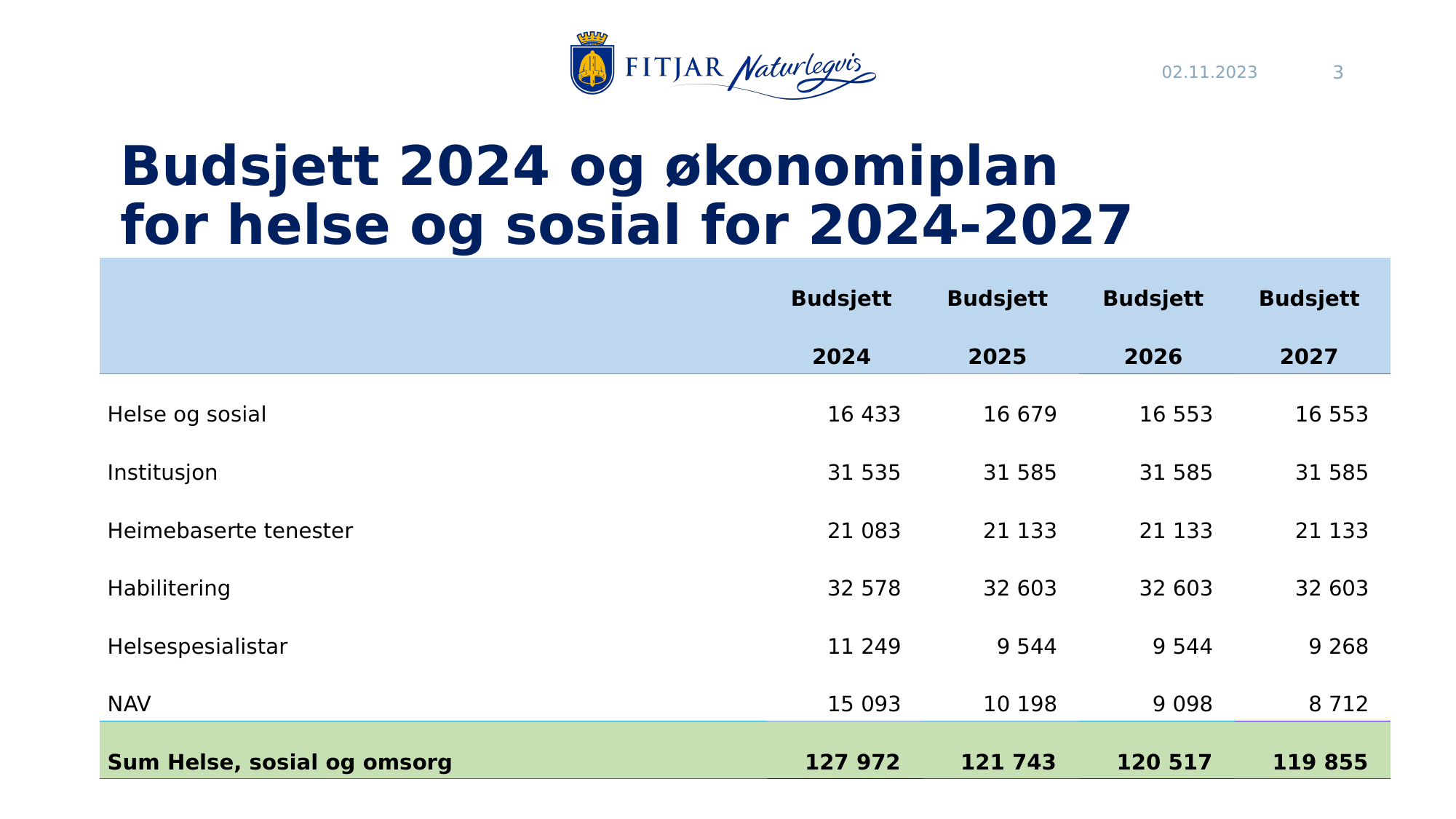

02.11.2023
3
# Budsjett 2024 og økonomiplan for helse og sosial for 2024-2027
|  | Budsjett | Budsjett | Budsjett | Budsjett |
| --- | --- | --- | --- | --- |
|  | 2024 | 2025 | 2026 | 2027 |
| Helse og sosial | 16 433 | 16 679 | 16 553 | 16 553 |
| Institusjon | 31 535 | 31 585 | 31 585 | 31 585 |
| Heimebaserte tenester | 21 083 | 21 133 | 21 133 | 21 133 |
| Habilitering | 32 578 | 32 603 | 32 603 | 32 603 |
| Helsespesialistar | 11 249 | 9 544 | 9 544 | 9 268 |
| NAV | 15 093 | 10 198 | 9 098 | 8 712 |
| Sum Helse, sosial og omsorg | 127 972 | 121 743 | 120 517 | 119 855 |